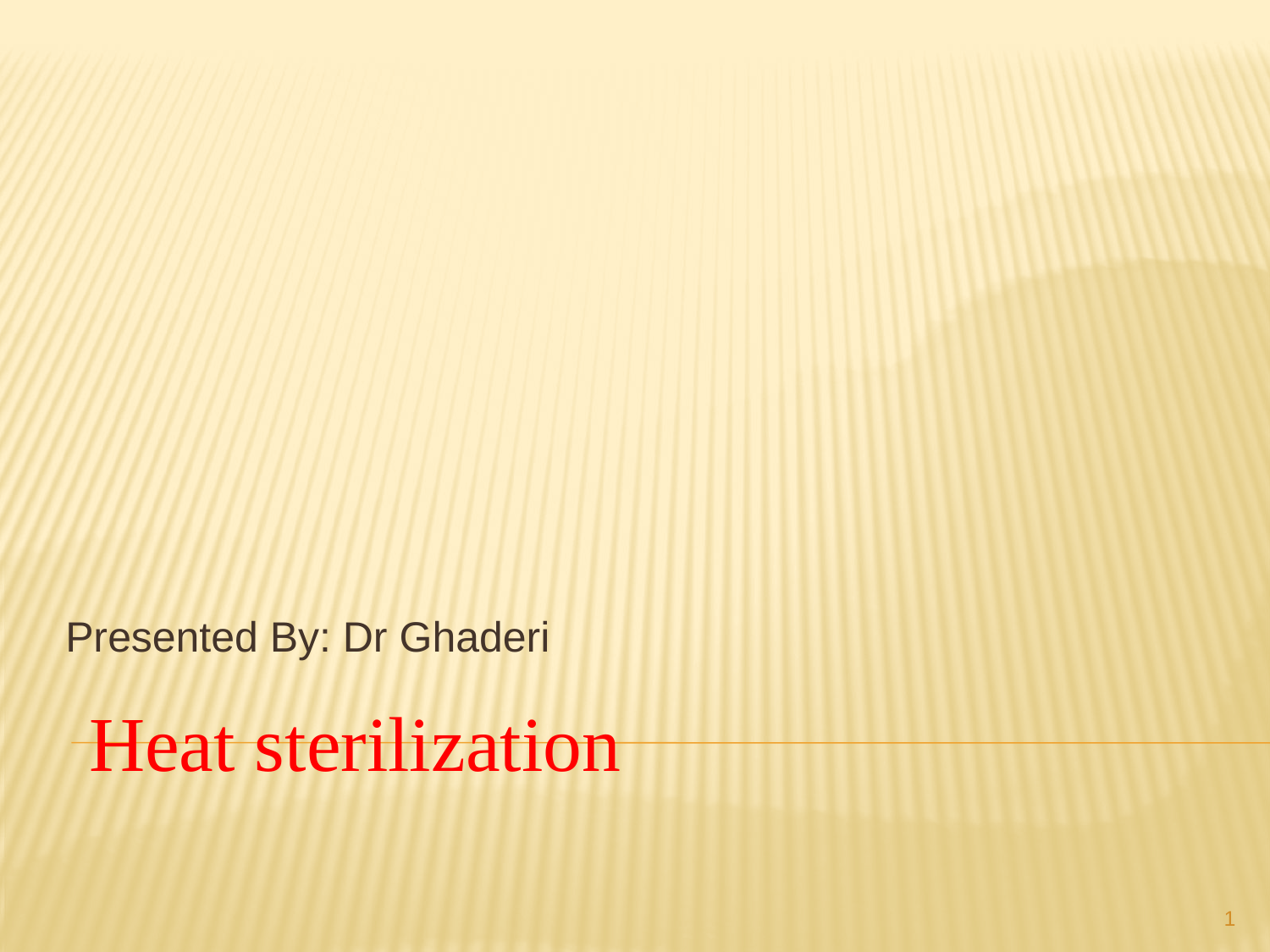

Presented By: Dr Ghaderi
#
Heat sterilization
1